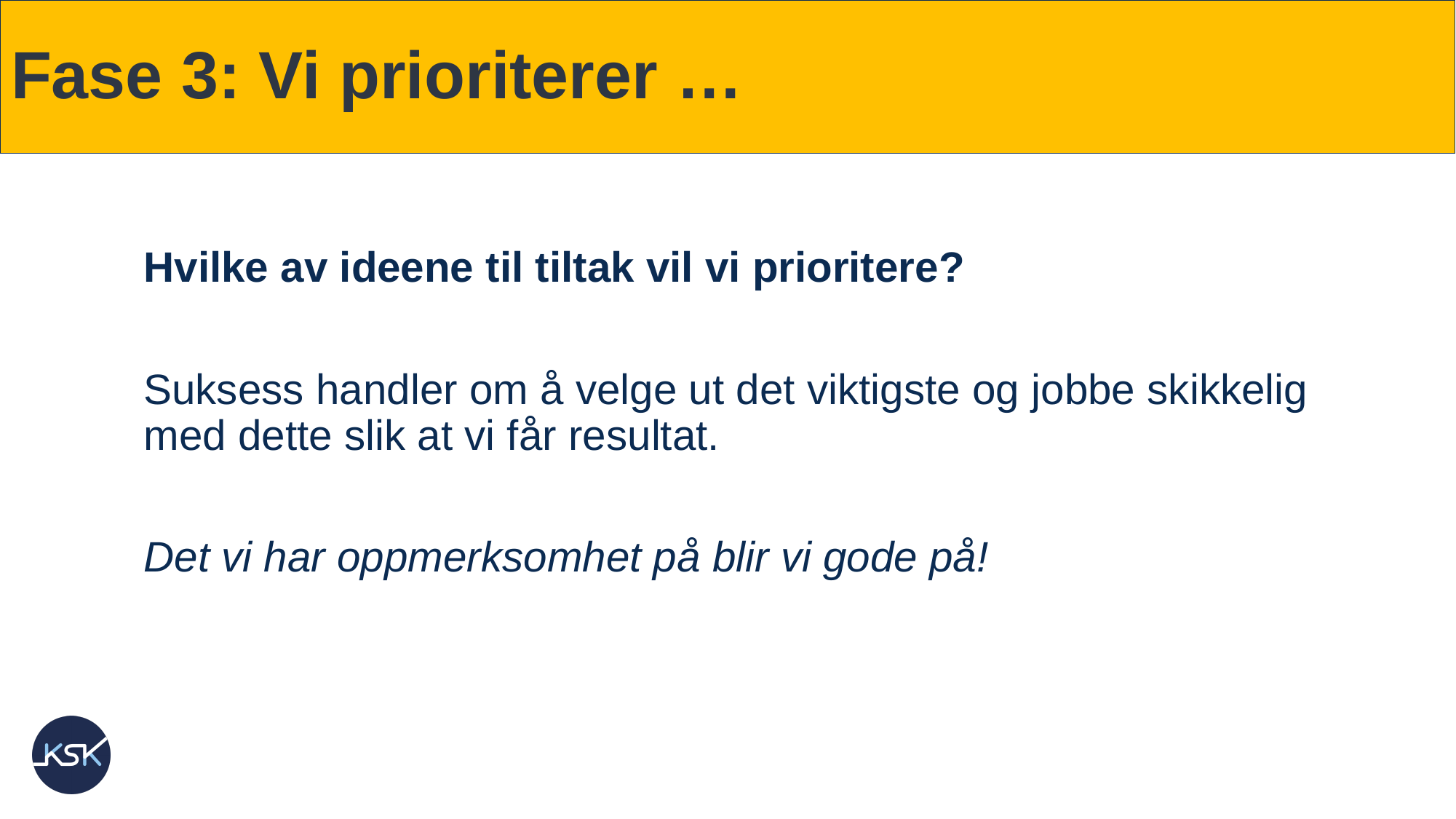

# Fase 3: Vi prioriterer …
Hvilke av ideene til tiltak vil vi prioritere?

Suksess handler om å velge ut det viktigste og jobbe skikkelig med dette slik at vi får resultat.

Det vi har oppmerksomhet på blir vi gode på!